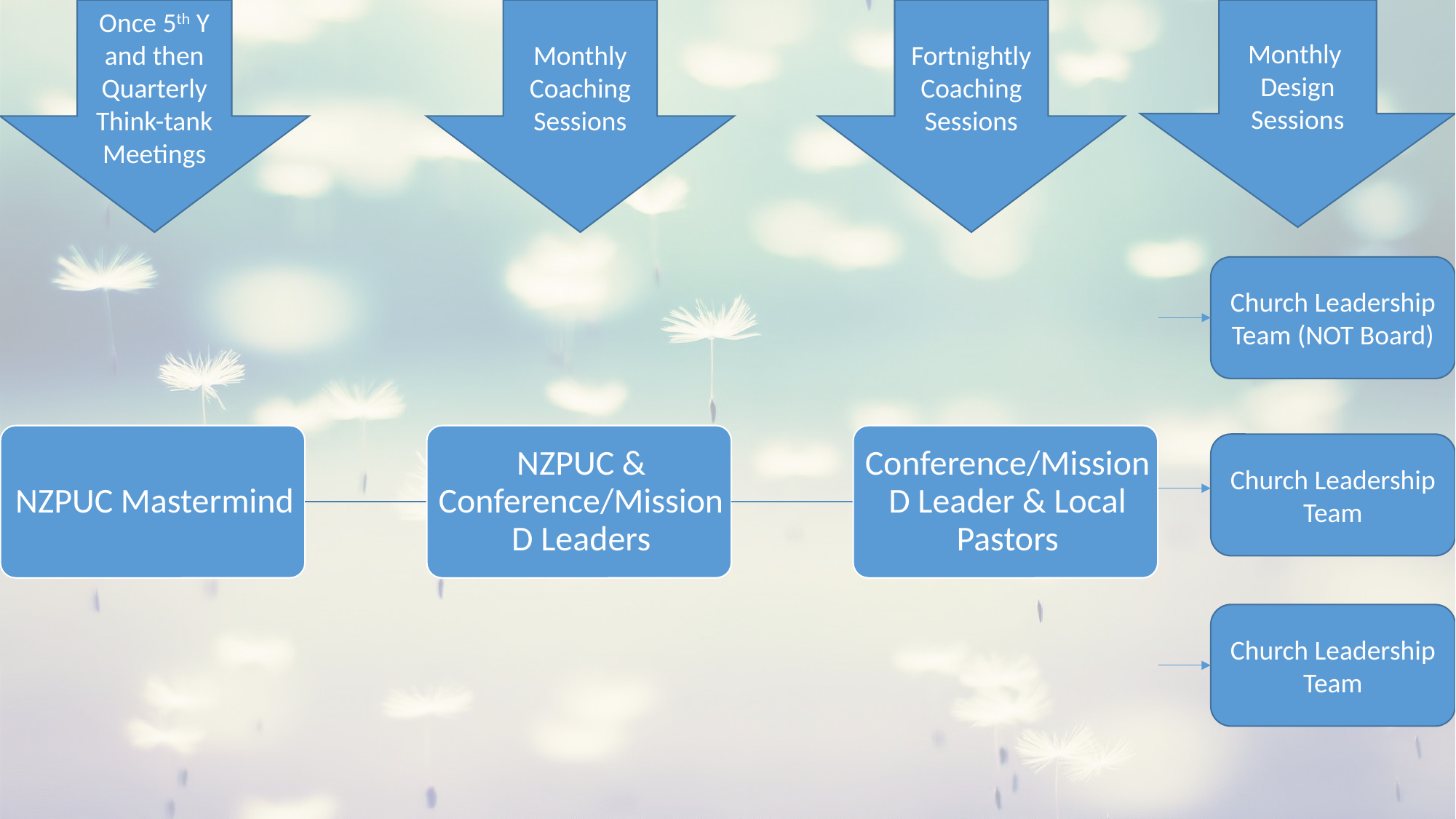

NZPUC Mastermind

NZPUC & Conference/Mission D Leaders

Conference/Mission D Leader & Local Pastors
Once 5th Y and then
Quarterly
Think-tank Meetings
Monthly
Coaching Sessions
Monthly
Design Sessions
Fortnightly
Coaching Sessions
Church Leadership Team (NOT Board)
Church Leadership Team
Church Leadership Team